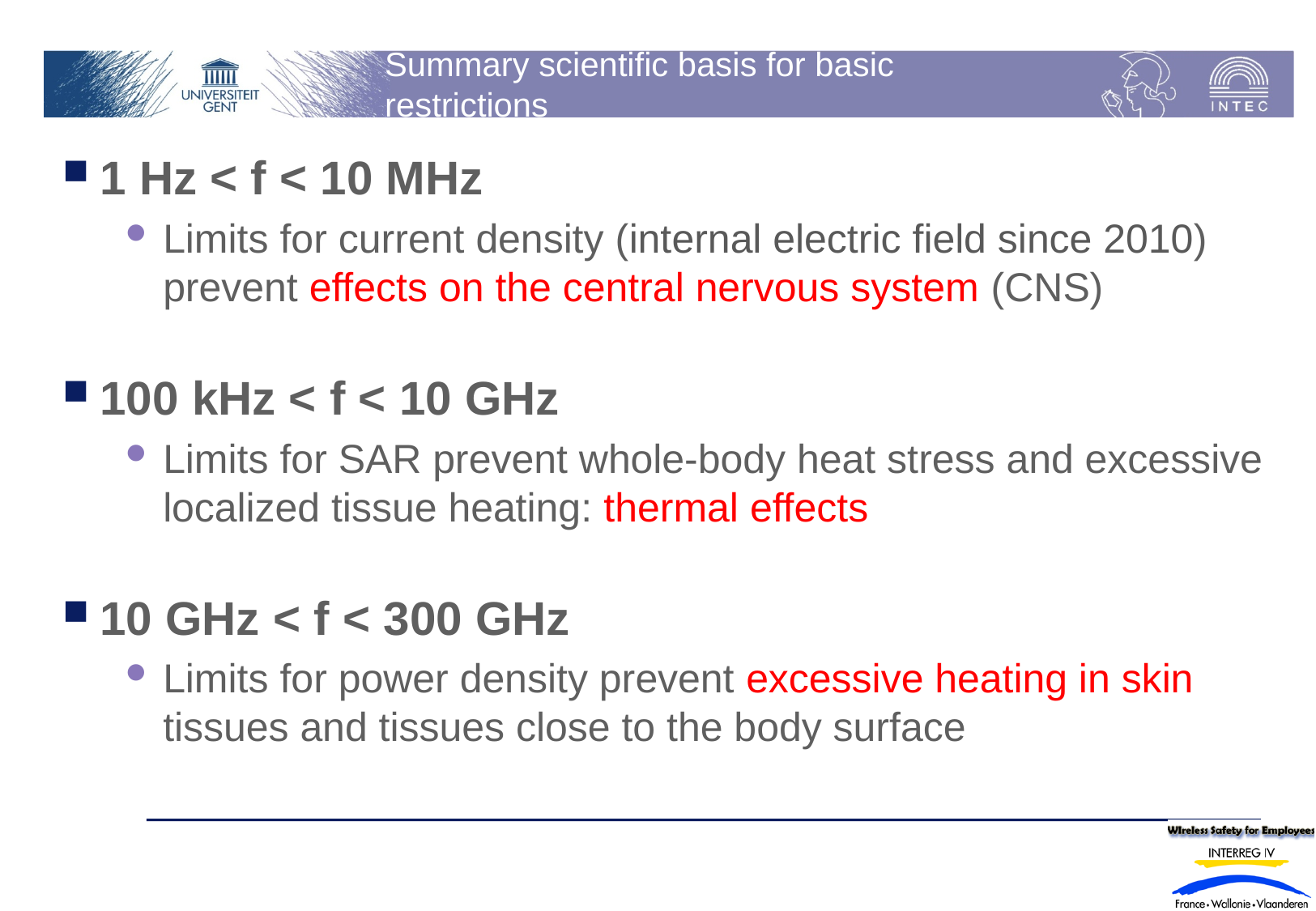

# Summary scientific basis for basic restrictions
1 Hz < f < 10 MHz
Limits for current density (internal electric field since 2010) prevent effects on the central nervous system (CNS)
100 kHz < f < 10 GHz
Limits for SAR prevent whole-body heat stress and excessive localized tissue heating: thermal effects
10 GHz < f < 300 GHz
Limits for power density prevent excessive heating in skin tissues and tissues close to the body surface